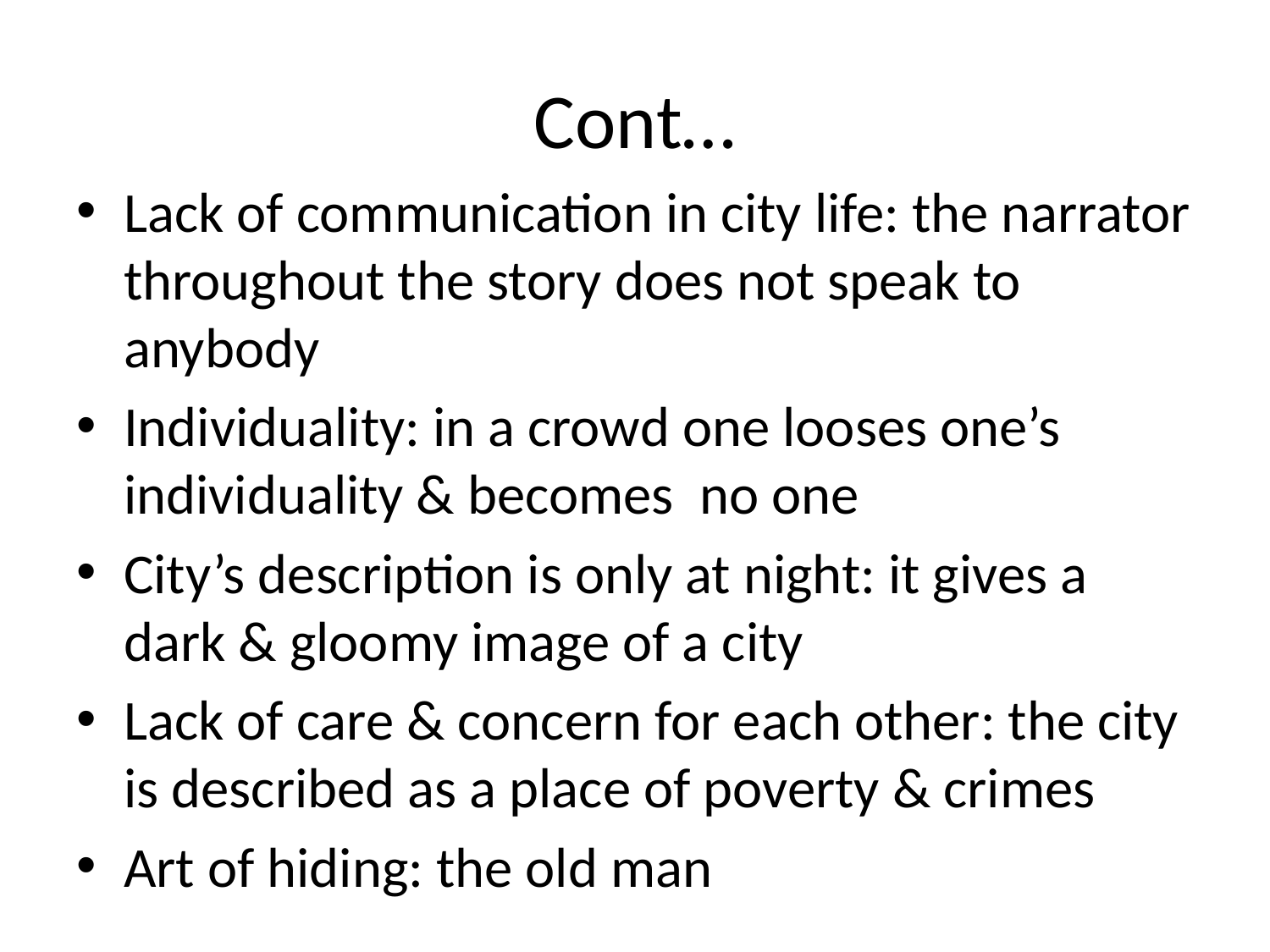

# Cont…
Lack of communication in city life: the narrator throughout the story does not speak to anybody
Individuality: in a crowd one looses one’s individuality & becomes  no one
City’s description is only at night: it gives a dark & gloomy image of a city
Lack of care & concern for each other: the city is described as a place of poverty & crimes
Art of hiding: the old man